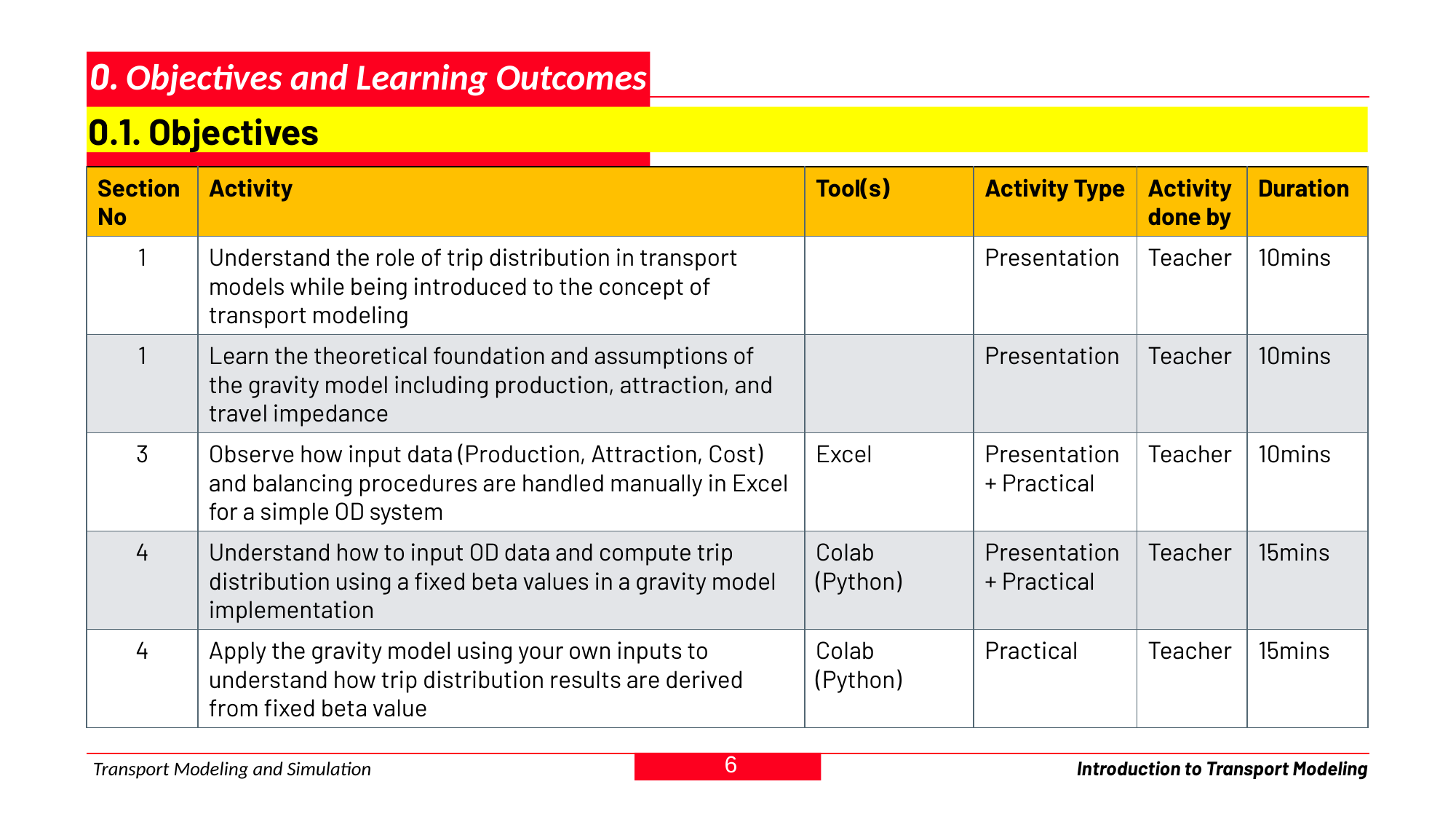

# 0. Objectives and Learning Outcomes
0.1. Objectives
| Section No | Activity | Tool(s) | Activity Type | Activity done by | Duration |
| --- | --- | --- | --- | --- | --- |
| 1 | Understand the role of trip distribution in transport models while being introduced to the concept of transport modeling |  | Presentation | Teacher | 10mins |
| 1 | Learn the theoretical foundation and assumptions of the gravity model including production, attraction, and travel impedance |  | Presentation | Teacher | 10mins |
| 3 | Observe how input data (Production, Attraction, Cost) and balancing procedures are handled manually in Excel for a simple OD system | Excel | Presentation + Practical | Teacher | 10mins |
| 4 | Understand how to input OD data and compute trip distribution using a fixed beta values in a gravity model implementation | Colab (Python) | Presentation + Practical | Teacher | 15mins |
| 4 | Apply the gravity model using your own inputs to understand how trip distribution results are derived from fixed beta value | Colab (Python) | Practical | Teacher | 15mins |
6
Transport Modeling and Simulation
Introduction to Transport Modeling